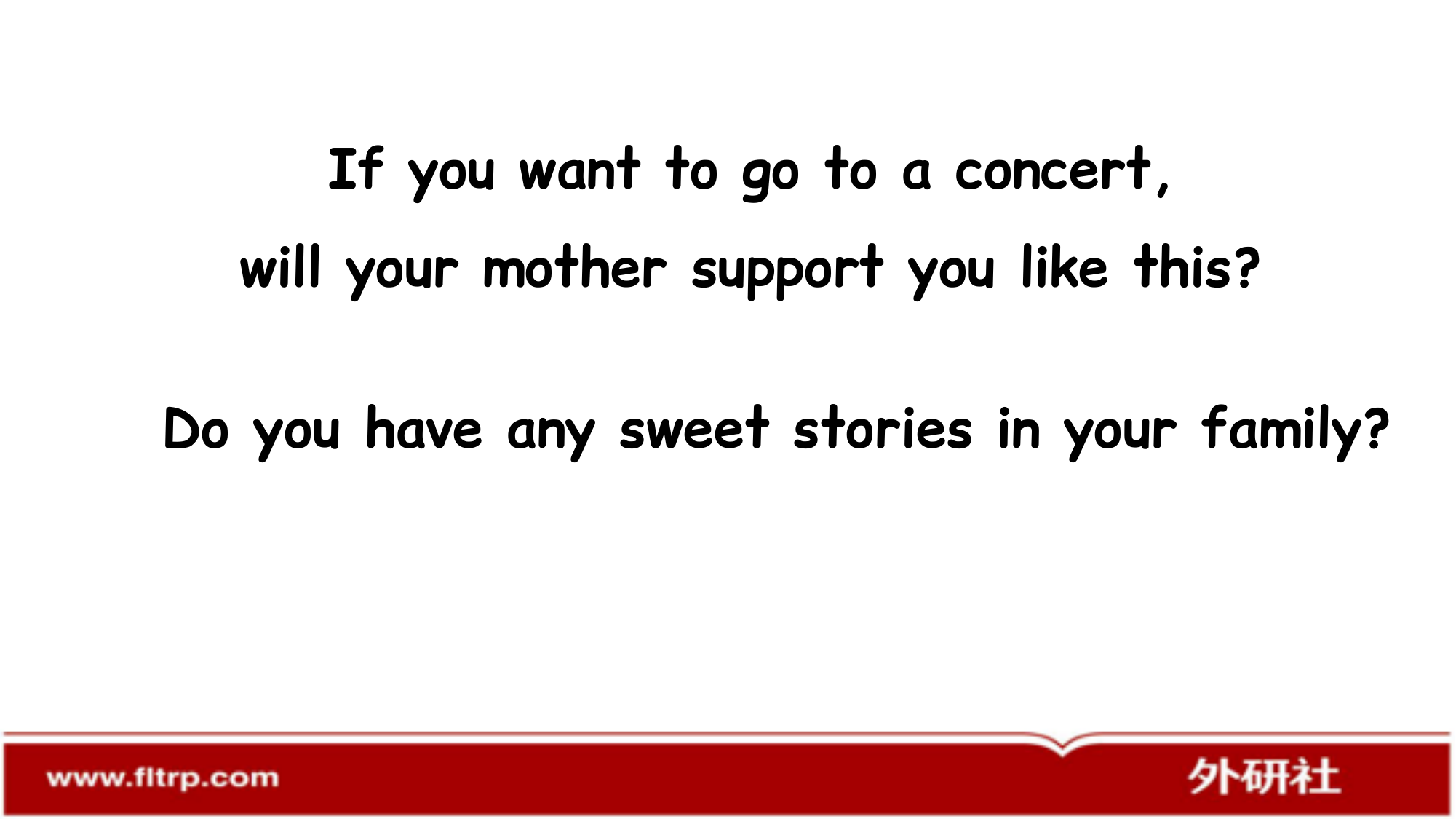

If you want to go to a concert,
will your mother support you like this?
Do you have any sweet stories in your family?